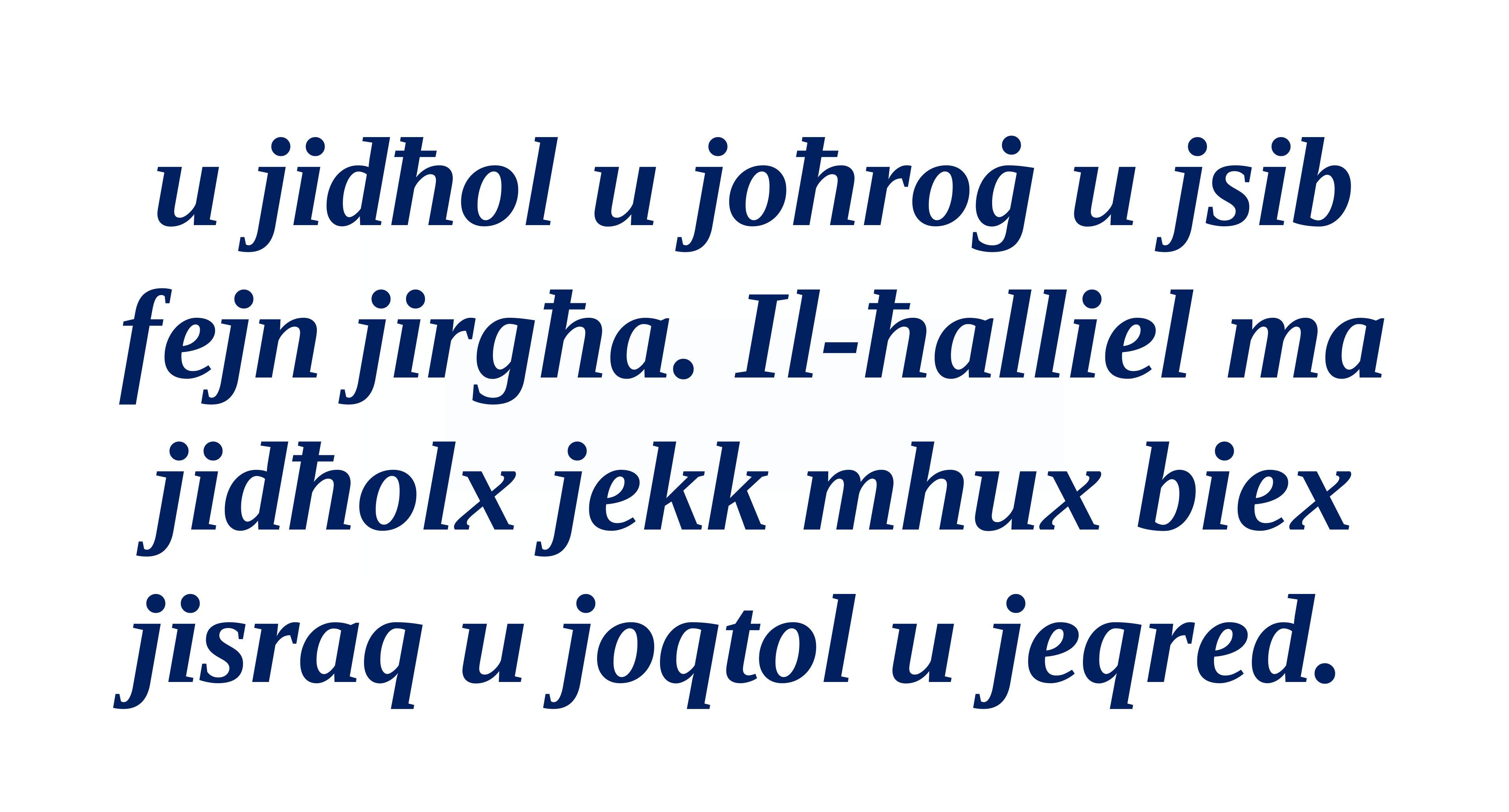

u jidħol u joħroġ u jsib fejn jirgħa. Il-ħalliel ma jidħolx jekk mhux biex jisraq u joqtol u jeqred.